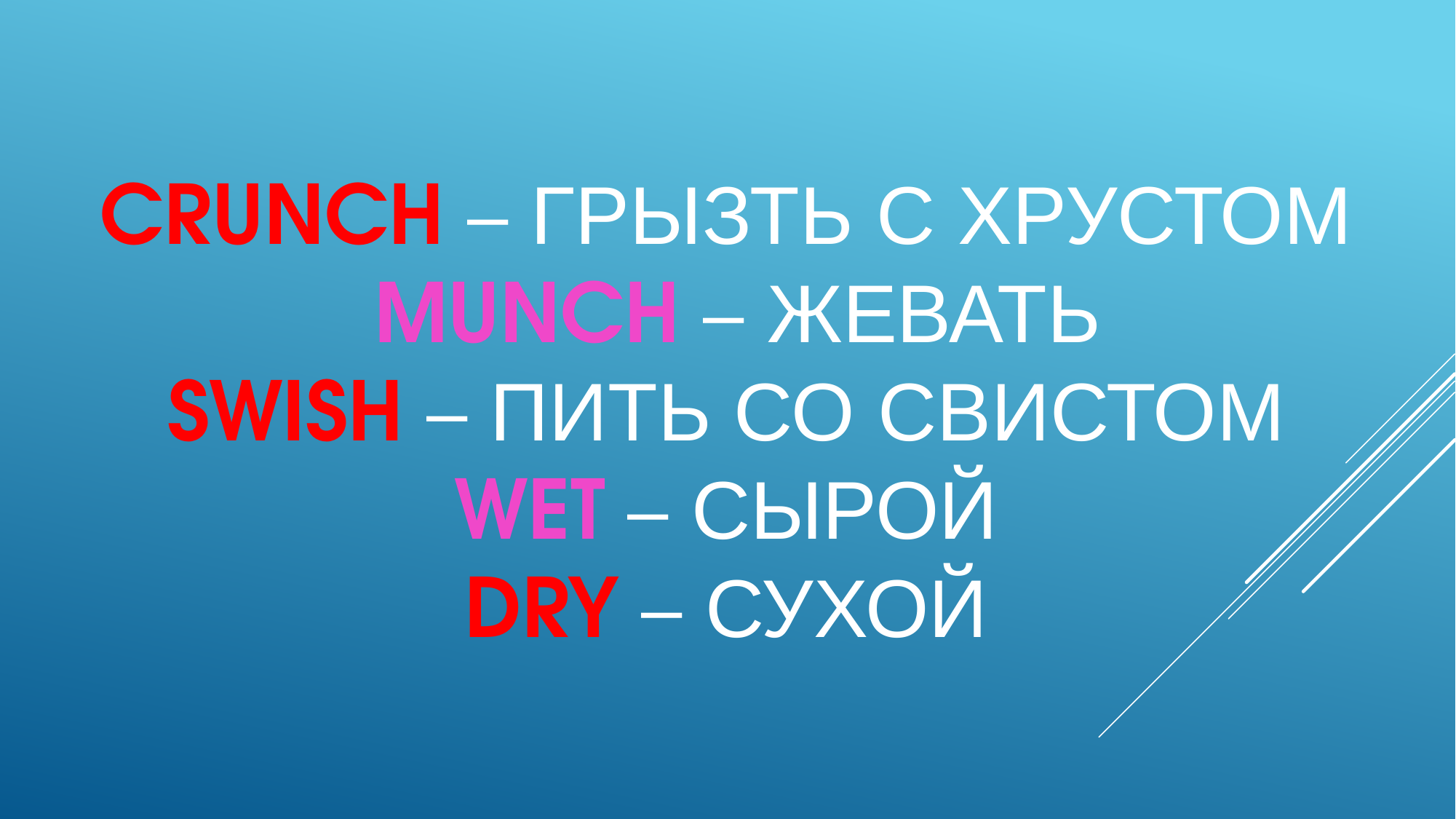

# Crunch – грызть с хрустом munch – жевать swish – пить со свистом wet – сырой dry – сухой